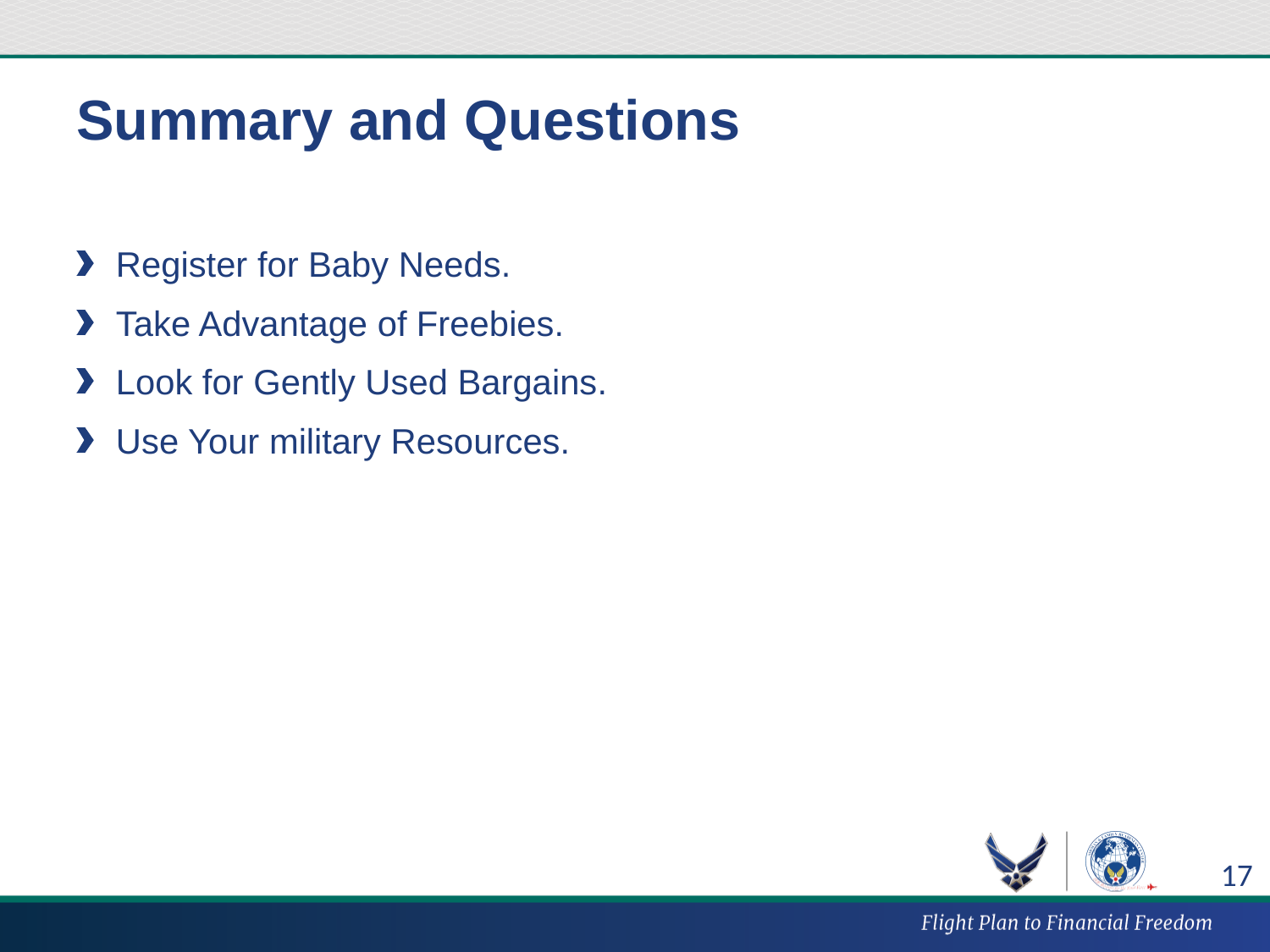

# Summary and Questions
Register for Baby Needs.
Take Advantage of Freebies.
Look for Gently Used Bargains.
Use Your military Resources.